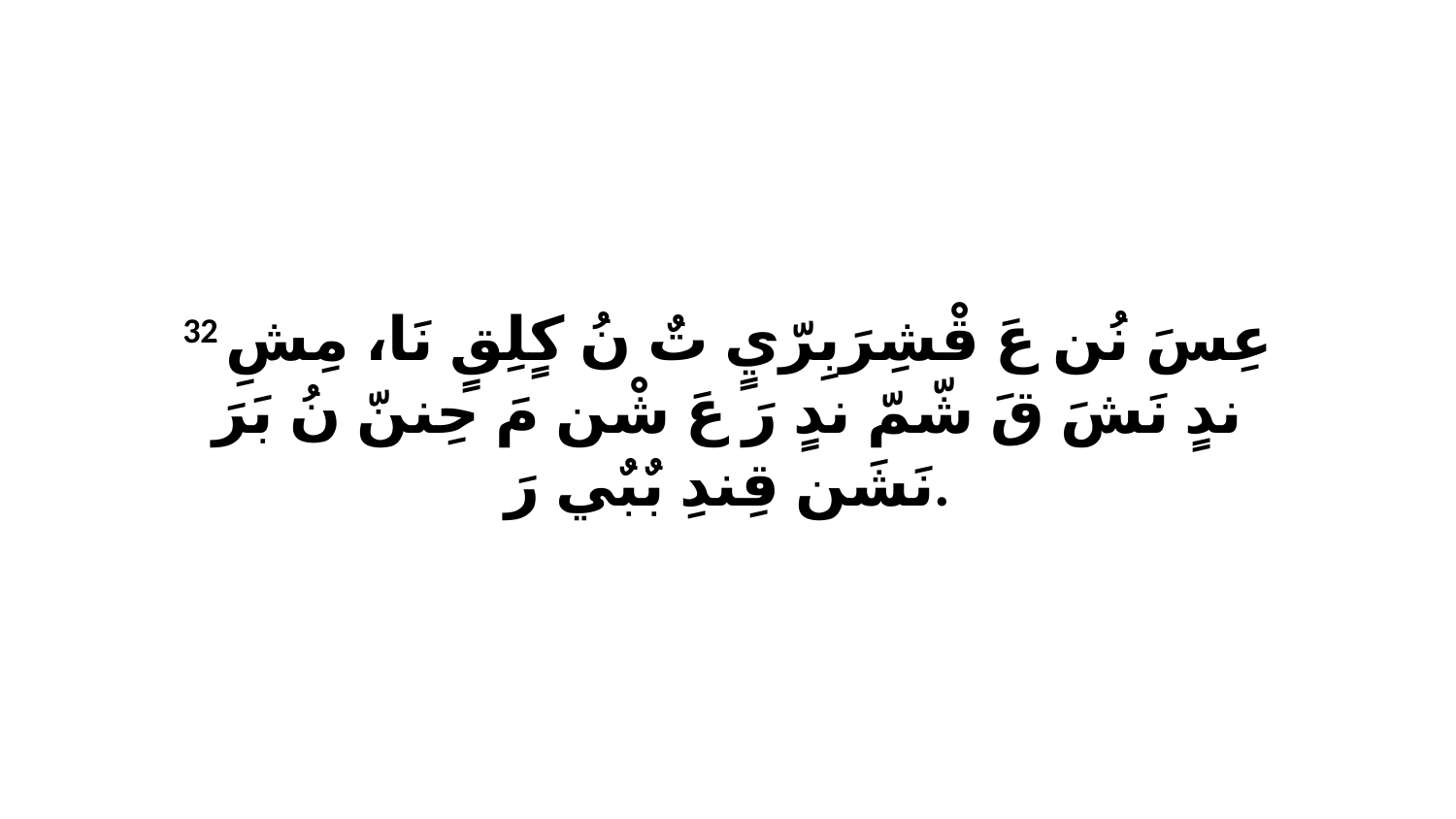

32 عِسَ نُن عَ قْشِرَبِرّيٍ تٌ نُ كٍلِقٍ نَا، مِشِ ندٍ نَشَ قَ شّمّ ندٍ رَ عَ شْن مَ حِننّ نُ بَرَ نَشَن قِندِ بٌبٌي رَ.